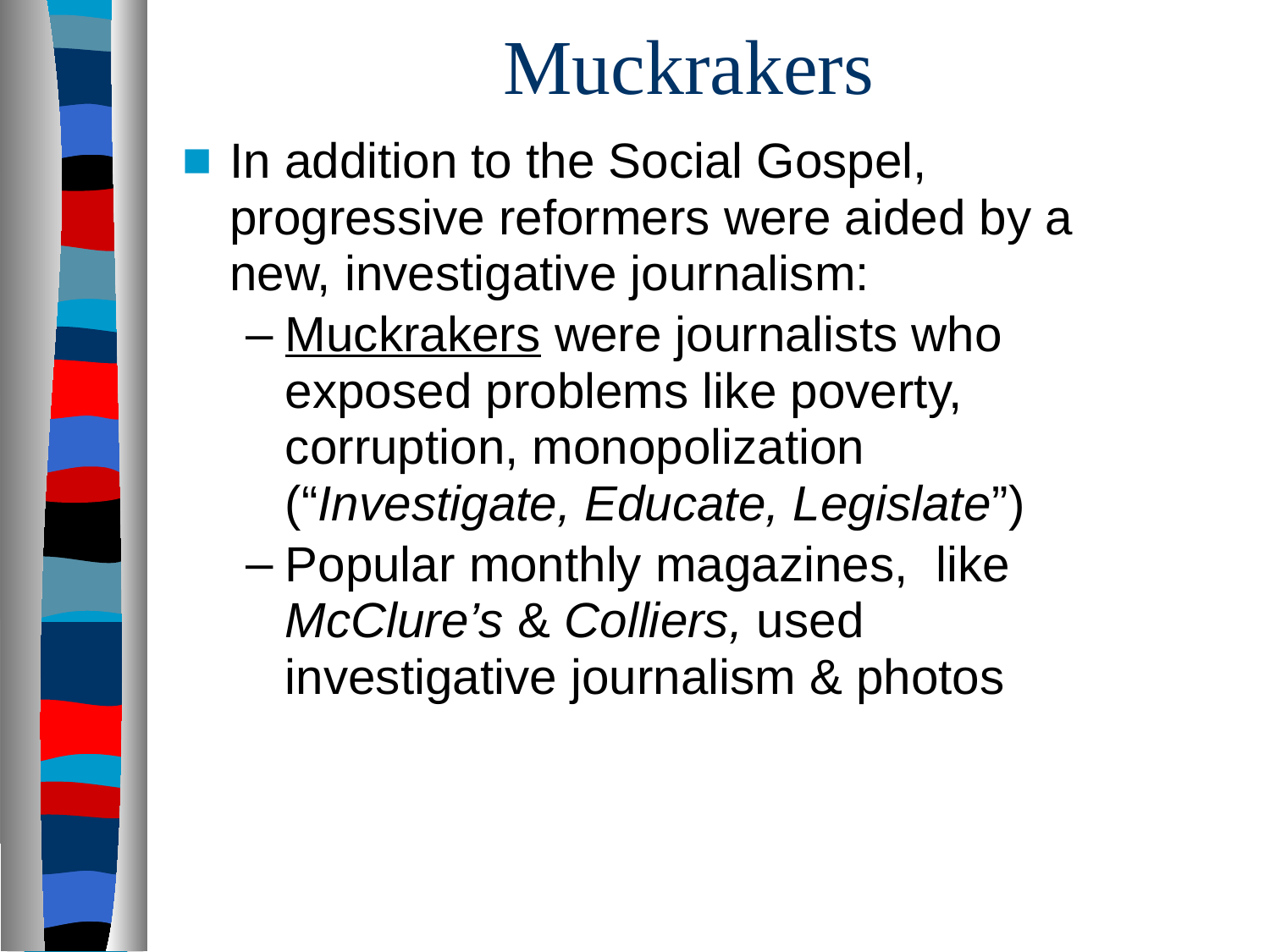

# Muckrakers
In addition to the Social Gospel, progressive reformers were aided by a new, investigative journalism:
Muckrakers were journalists who exposed problems like poverty, corruption, monopolization (“Investigate, Educate, Legislate”)
Popular monthly magazines,  like McClure’s & Colliers, used investigative journalism & photos